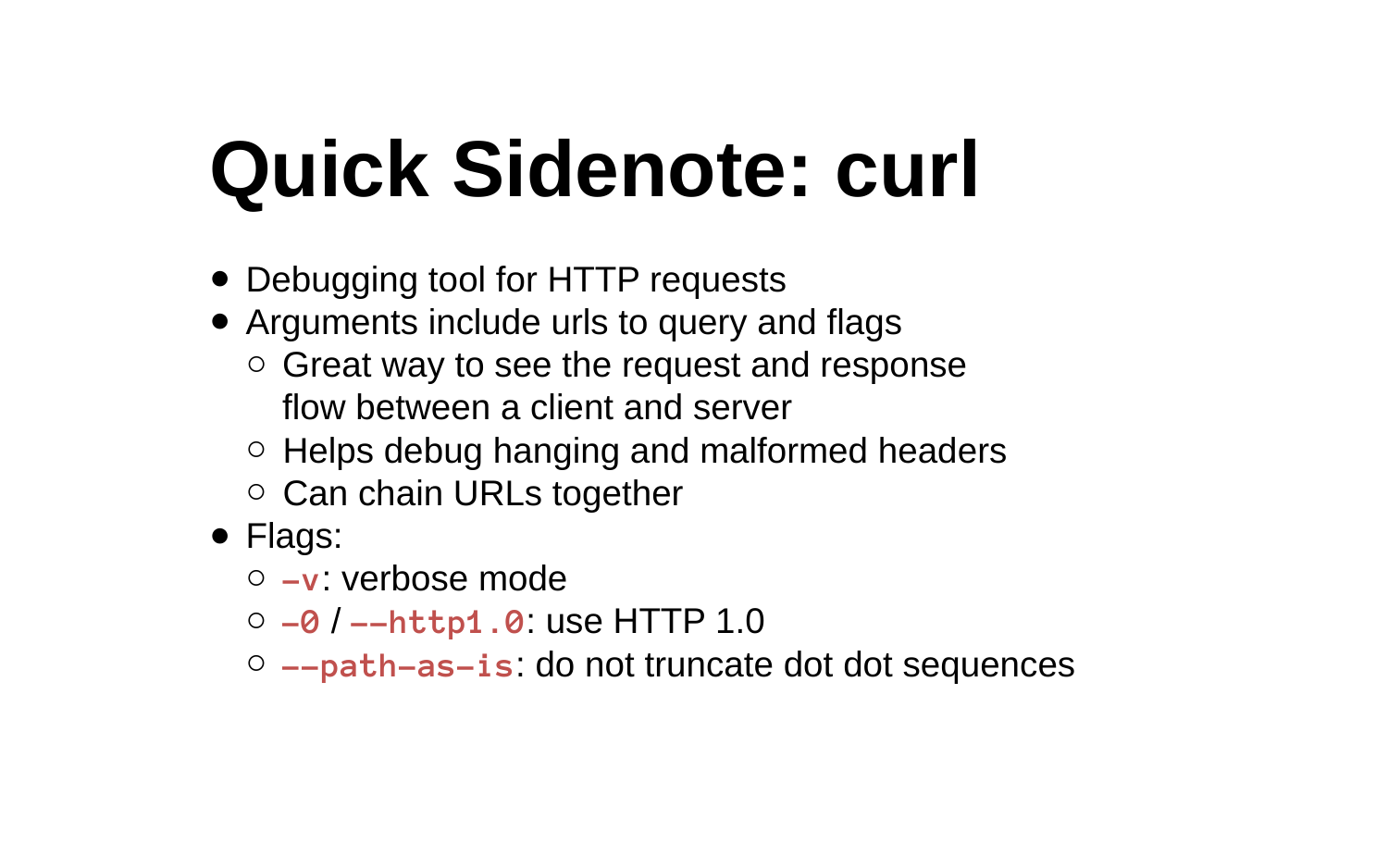

Quick Sidenote: curl
Debugging tool for HTTP requests
Arguments include urls to query and flags
Great way to see the request and response flow between a client and server
Helps debug hanging and malformed headers
Can chain URLs together
Flags:
-v: verbose mode
-0 / --http1.0: use HTTP 1.0
--path-as-is: do not truncate dot dot sequences